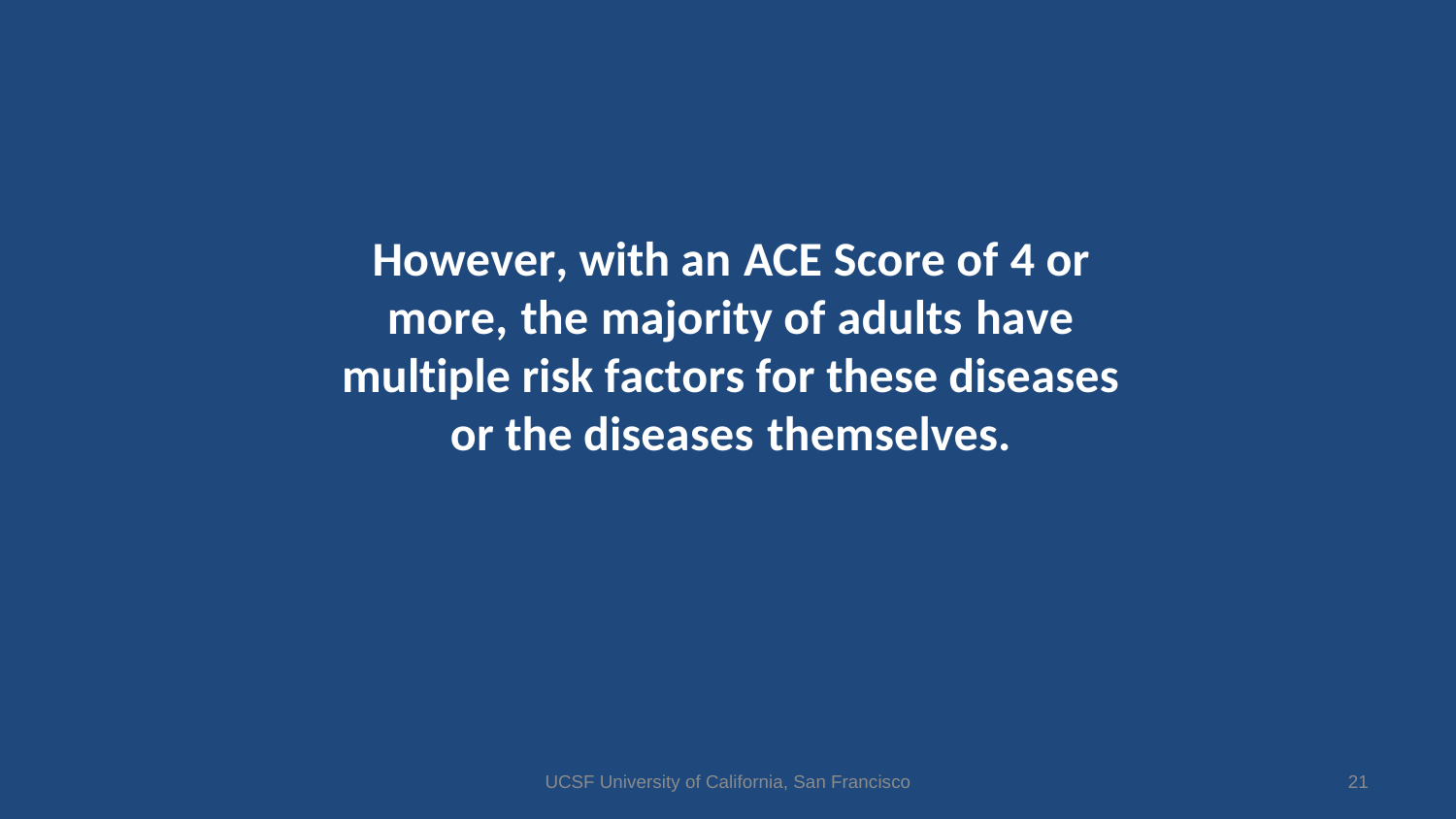

However, with an ACE Score of 4 or more, the majority of adults have multiple risk factors for these diseases or the diseases themselves.
UCSF University of California, San Francisco
21